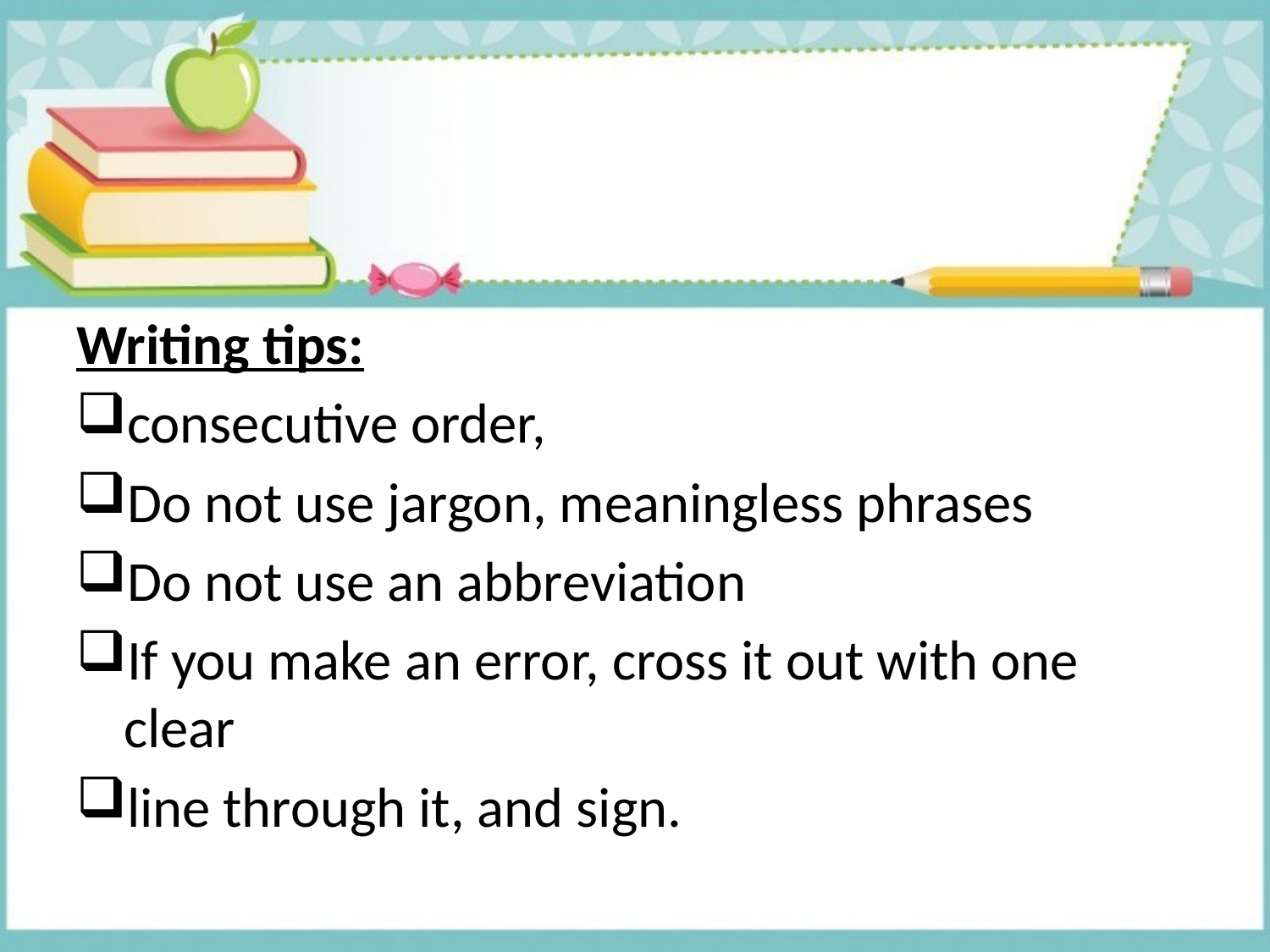

#

Writing tips:
consecutive order,
Do not use jargon, meaningless phrases
Do not use an abbreviation
If you make an error, cross it out with one clear
line through it, and sign.